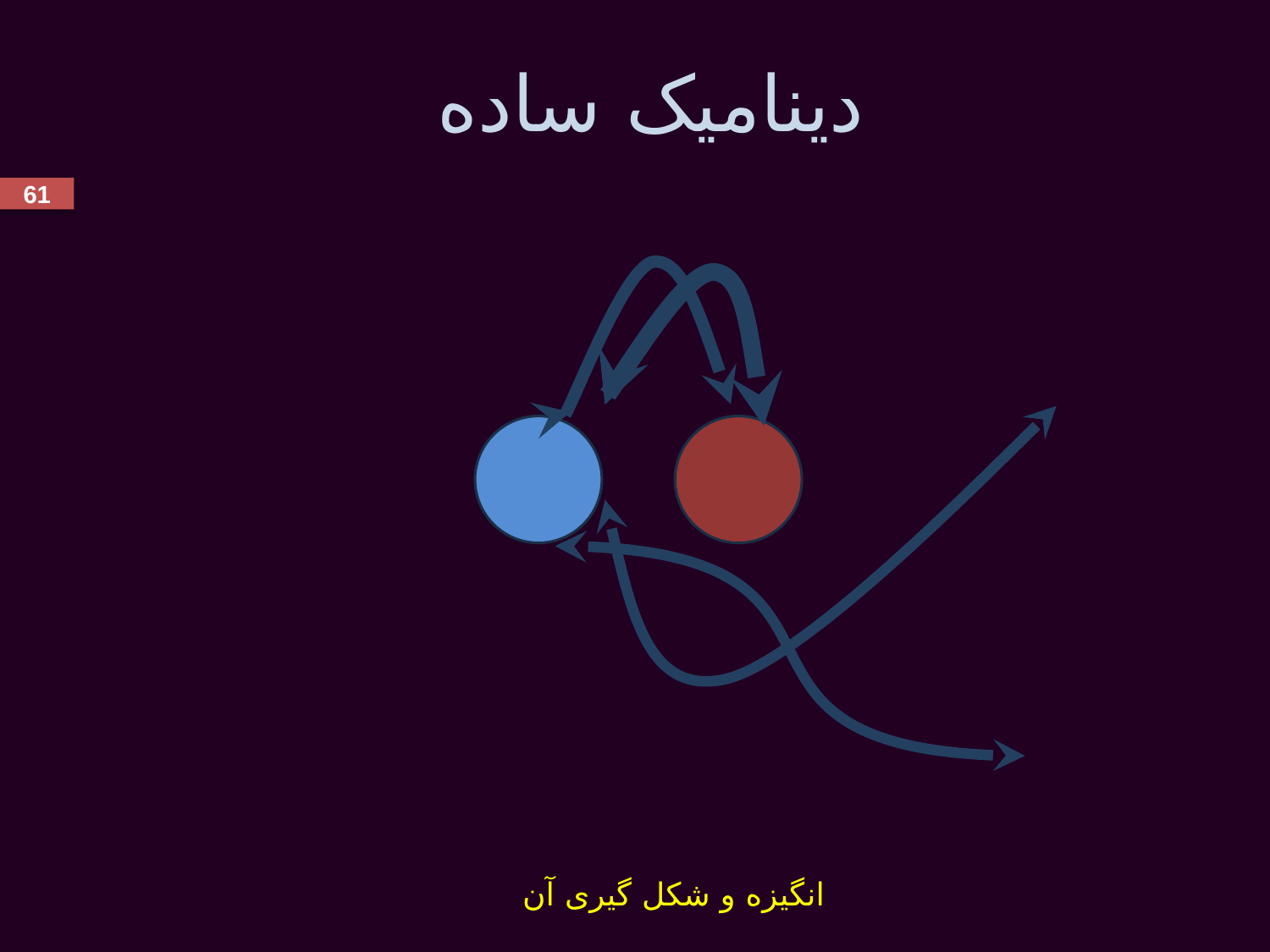

# دینامیک ساده
61

انگیزه و شکل گیری آن